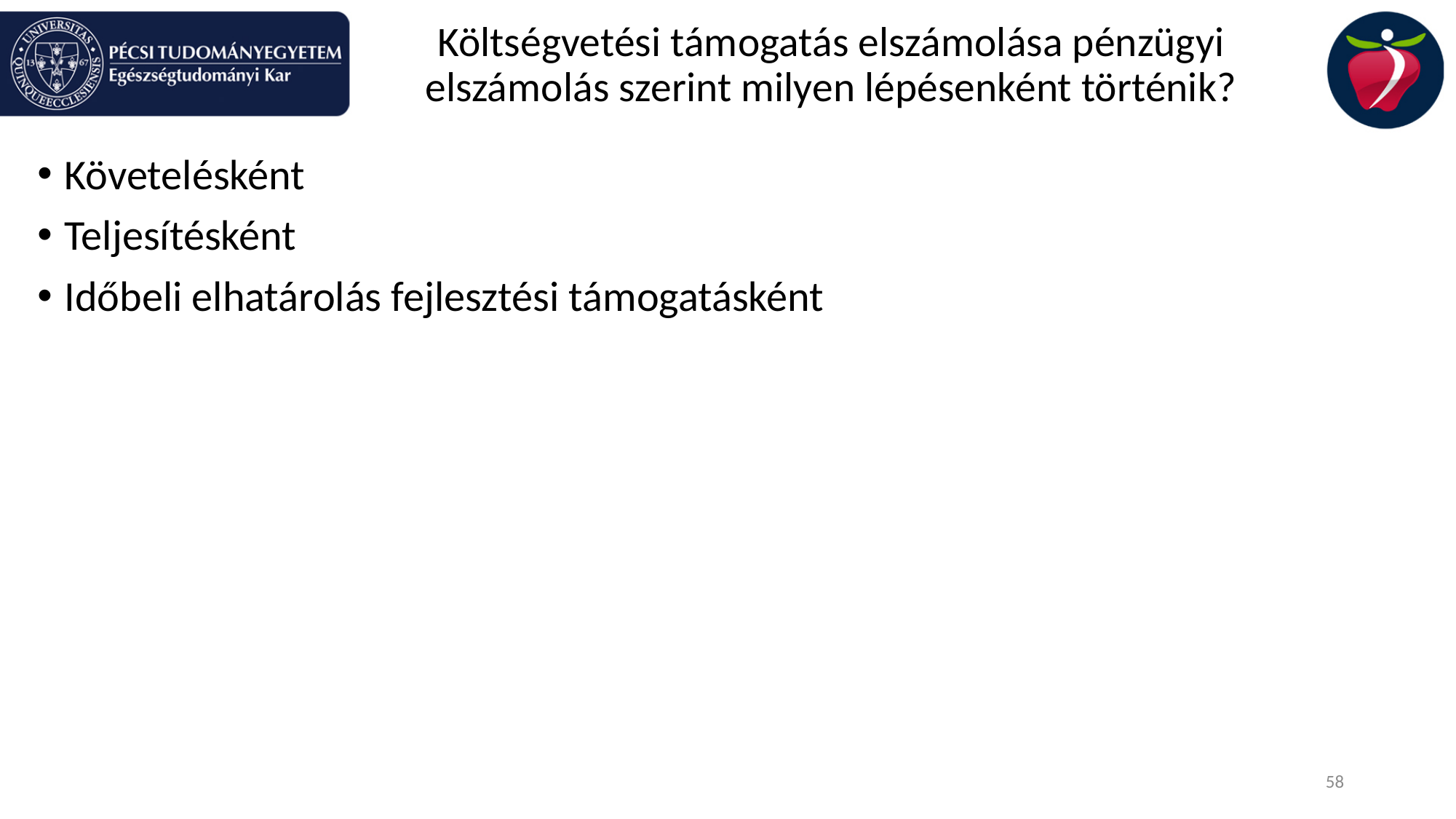

# Költségvetési támogatás elszámolása pénzügyi elszámolás szerint milyen lépésenként történik?
Követelésként
Teljesítésként
Időbeli elhatárolás fejlesztési támogatásként
58